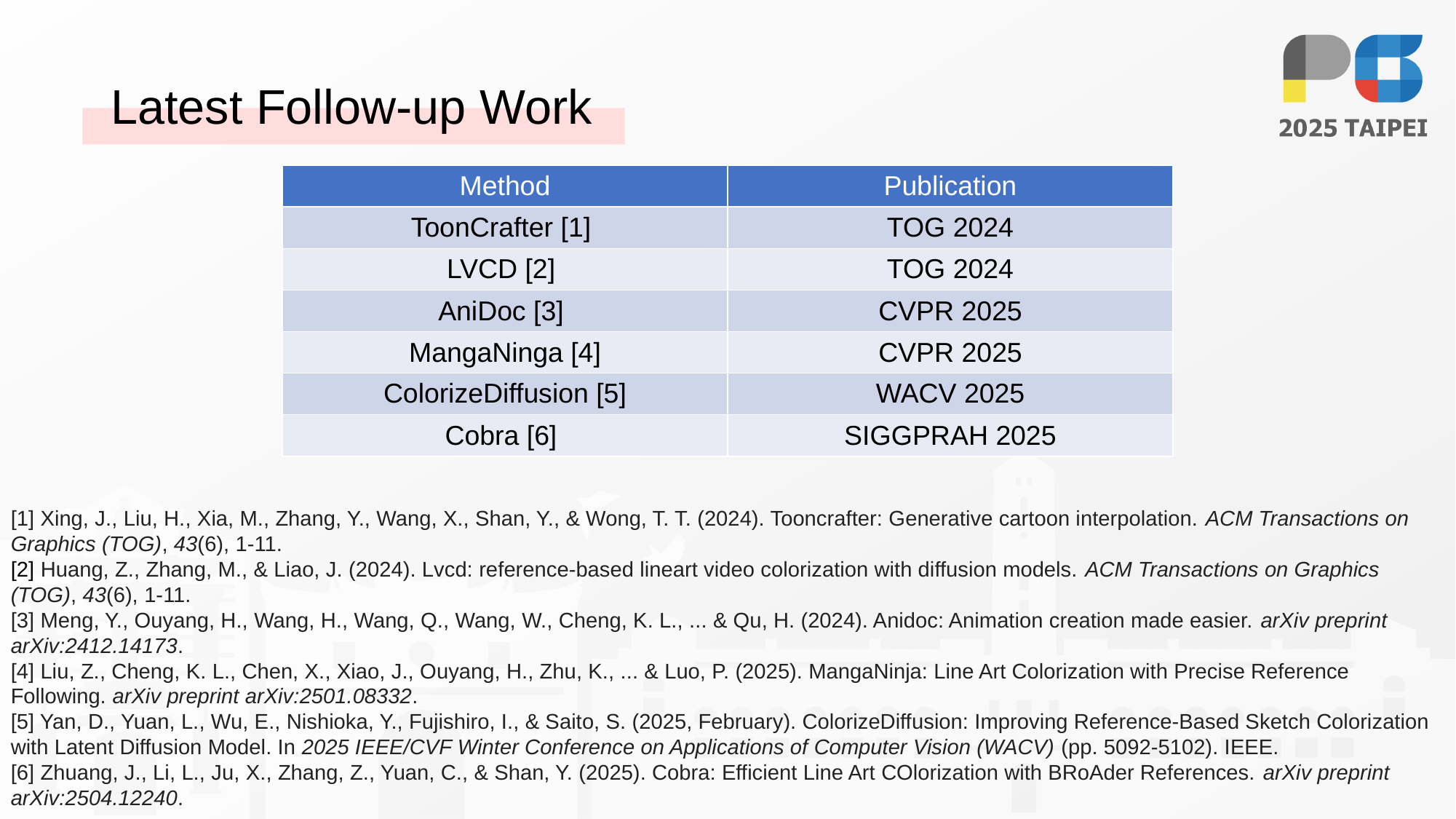

# Latest Follow-up Work

| Method | Publication |
| --- | --- |
| ToonCrafter [1] | TOG 2024 |
| LVCD [2] | TOG 2024 |
| AniDoc [3] | CVPR 2025 |
| MangaNinga [4] | CVPR 2025 |
| ColorizeDiffusion [5] | WACV 2025 |
| Cobra [6] | SIGGPRAH 2025 |
[1] Xing, J., Liu, H., Xia, M., Zhang, Y., Wang, X., Shan, Y., & Wong, T. T. (2024). Tooncrafter: Generative cartoon interpolation. ACM Transactions on Graphics (TOG), 43(6), 1-11.
[2] Huang, Z., Zhang, M., & Liao, J. (2024). Lvcd: reference-based lineart video colorization with diffusion models. ACM Transactions on Graphics (TOG), 43(6), 1-11.
[3] Meng, Y., Ouyang, H., Wang, H., Wang, Q., Wang, W., Cheng, K. L., ... & Qu, H. (2024). Anidoc: Animation creation made easier. arXiv preprint arXiv:2412.14173.
[4] Liu, Z., Cheng, K. L., Chen, X., Xiao, J., Ouyang, H., Zhu, K., ... & Luo, P. (2025). MangaNinja: Line Art Colorization with Precise Reference Following. arXiv preprint arXiv:2501.08332.
[5] Yan, D., Yuan, L., Wu, E., Nishioka, Y., Fujishiro, I., & Saito, S. (2025, February). ColorizeDiffusion: Improving Reference-Based Sketch Colorization with Latent Diffusion Model. In 2025 IEEE/CVF Winter Conference on Applications of Computer Vision (WACV) (pp. 5092-5102). IEEE.
[6] Zhuang, J., Li, L., Ju, X., Zhang, Z., Yuan, C., & Shan, Y. (2025). Cobra: Efficient Line Art COlorization with BRoAder References. arXiv preprint arXiv:2504.12240.